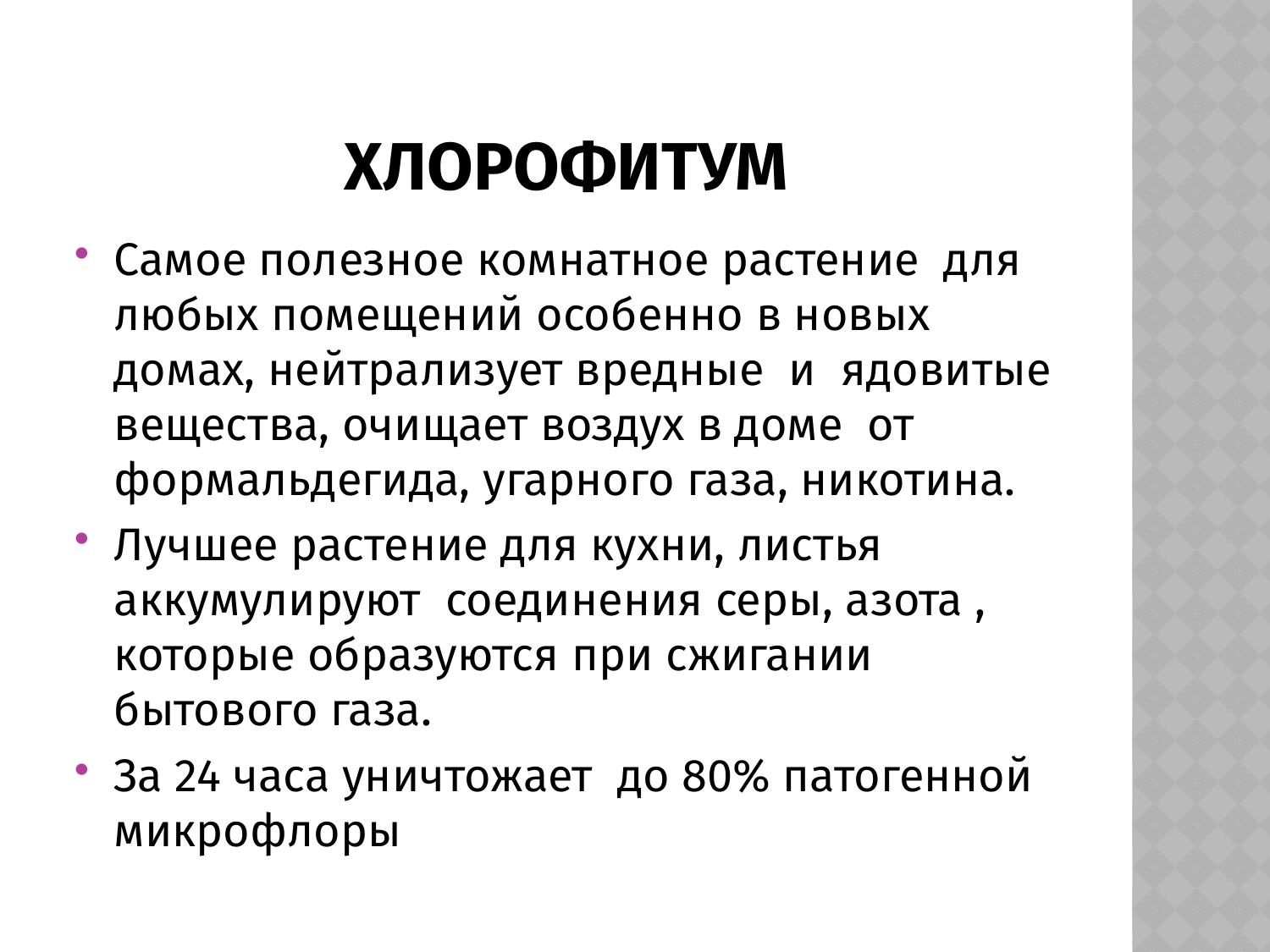

# Хлорофитум
Самое полезное комнатное растение  для любых помещений особенно в новых домах, нейтрализует вредные  и  ядовитые вещества, очищает воздух в доме  от формальдегида, угарного газа, никотина.
Лучшее растение для кухни, листья аккумулируют  соединения серы, азота , которые образуются при сжигании бытового газа.
За 24 часа уничтожает  до 80% патогенной микрофлоры